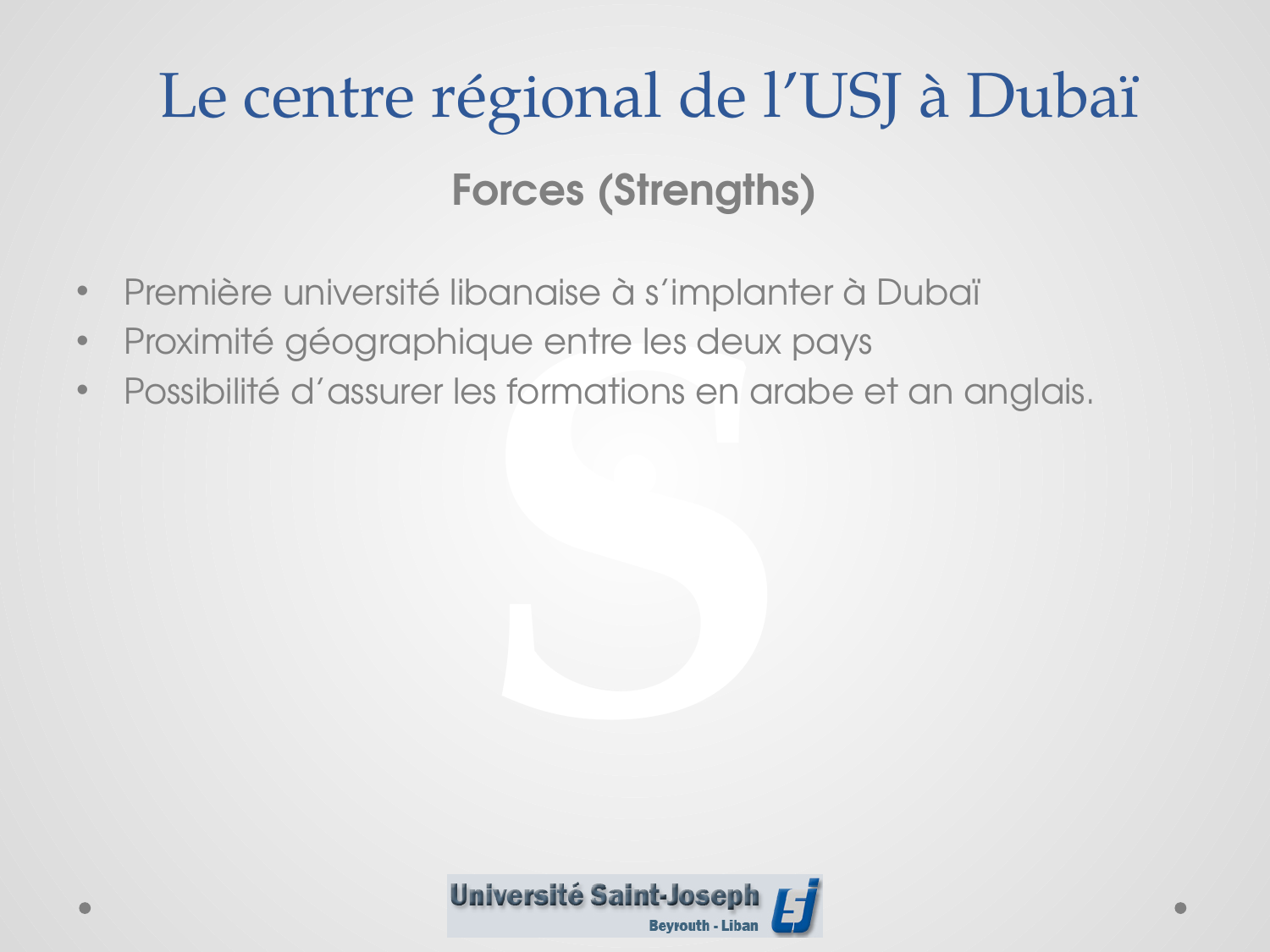

# Le centre régional de l’USJ à Dubaï
Forces (Strengths)

Première université libanaise à s’implanter à Dubaï
Proximité géographique entre les deux pays
Possibilité d’assurer les formations en arabe et an anglais.

S